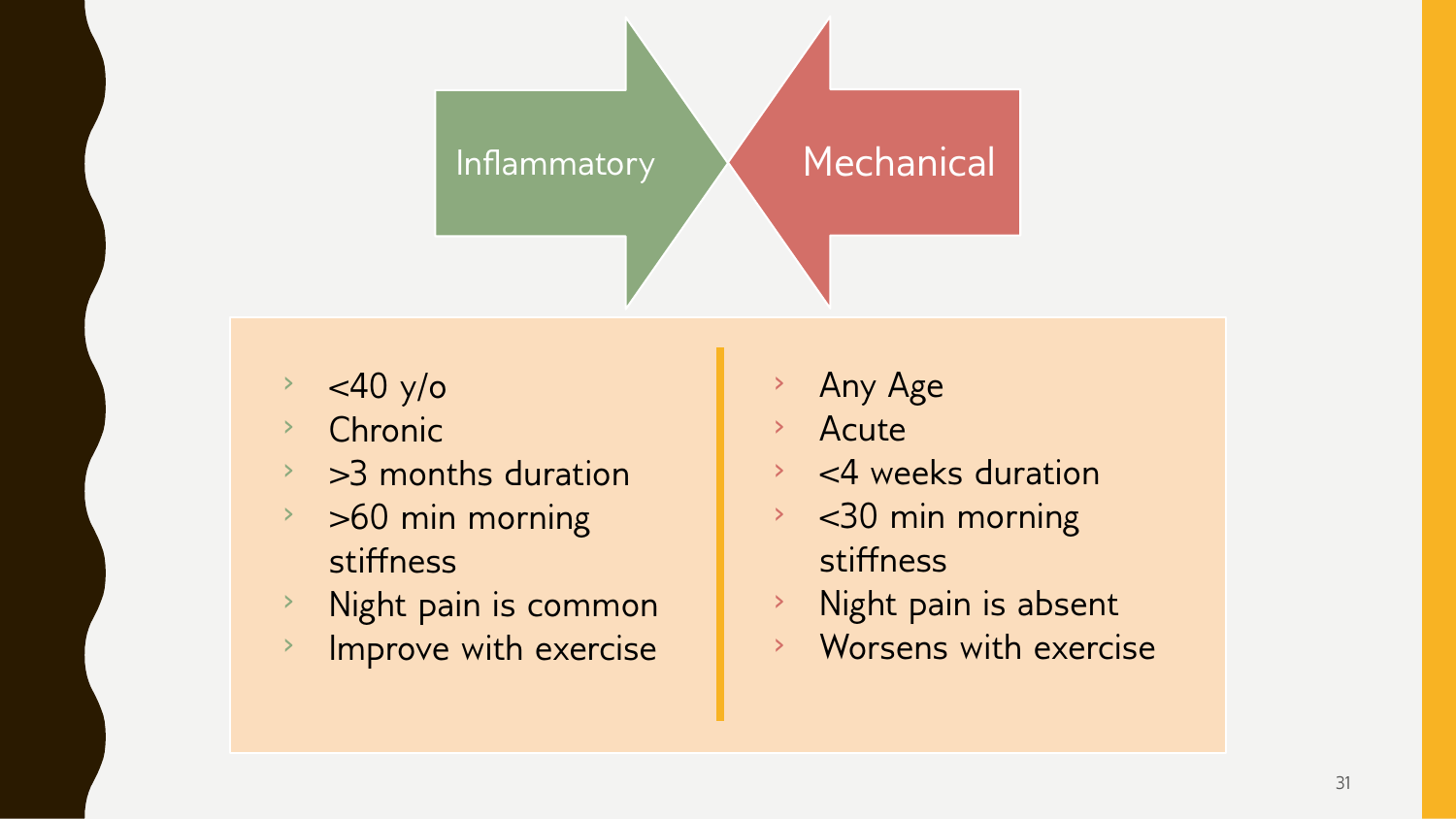

Inflammatory
Mechanical

Any Age
Acute
<4 weeks duration
<30 min morning stiffness
Night pain is absent
Worsens with exercise
<40 y/o
Chronic
>3 months duration
>60 min morning stiffness
Night pain is common
Improve with exercise
31